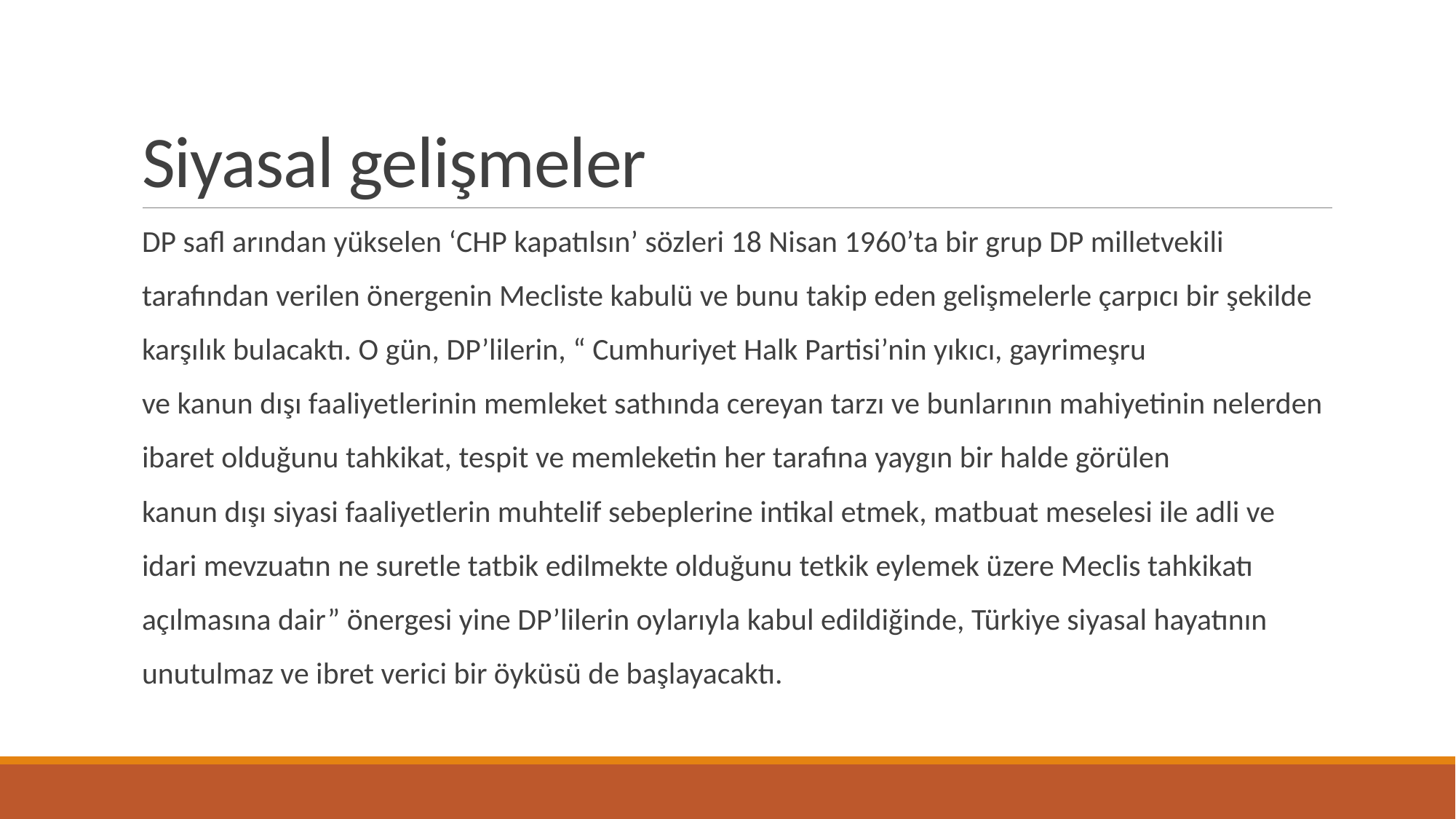

# Siyasal gelişmeler
DP safl arından yükselen ‘CHP kapatılsın’ sözleri 18 Nisan 1960’ta bir grup DP milletvekili
tarafından verilen önergenin Mecliste kabulü ve bunu takip eden gelişmelerle çarpıcı bir şekilde
karşılık bulacaktı. O gün, DP’lilerin, “ Cumhuriyet Halk Partisi’nin yıkıcı, gayrimeşru
ve kanun dışı faaliyetlerinin memleket sathında cereyan tarzı ve bunlarının mahiyetinin nelerden
ibaret olduğunu tahkikat, tespit ve memleketin her tarafına yaygın bir halde görülen
kanun dışı siyasi faaliyetlerin muhtelif sebeplerine intikal etmek, matbuat meselesi ile adli ve
idari mevzuatın ne suretle tatbik edilmekte olduğunu tetkik eylemek üzere Meclis tahkikatı
açılmasına dair” önergesi yine DP’lilerin oylarıyla kabul edildiğinde, Türkiye siyasal hayatının
unutulmaz ve ibret verici bir öyküsü de başlayacaktı.